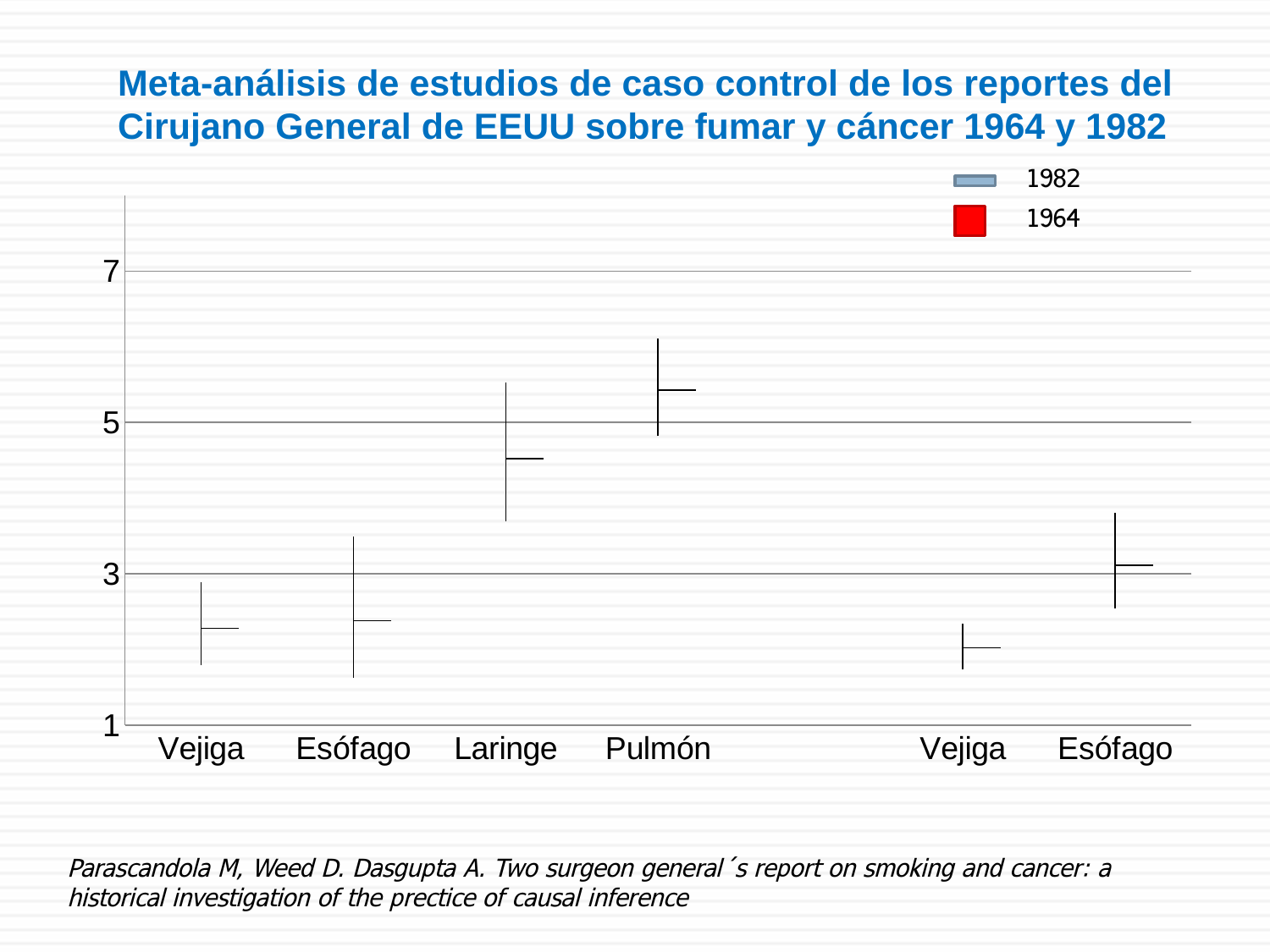

# Meta-análisis de estudios de caso control de los reportes del Cirujano General de EEUU sobre fumar y cáncer 1964 y 1982
1982

[unsupported chart]

1964

Parascandola M, Weed D. Dasgupta A. Two surgeon general´s report on smoking and cancer: a historical investigation of the prectice of causal inference